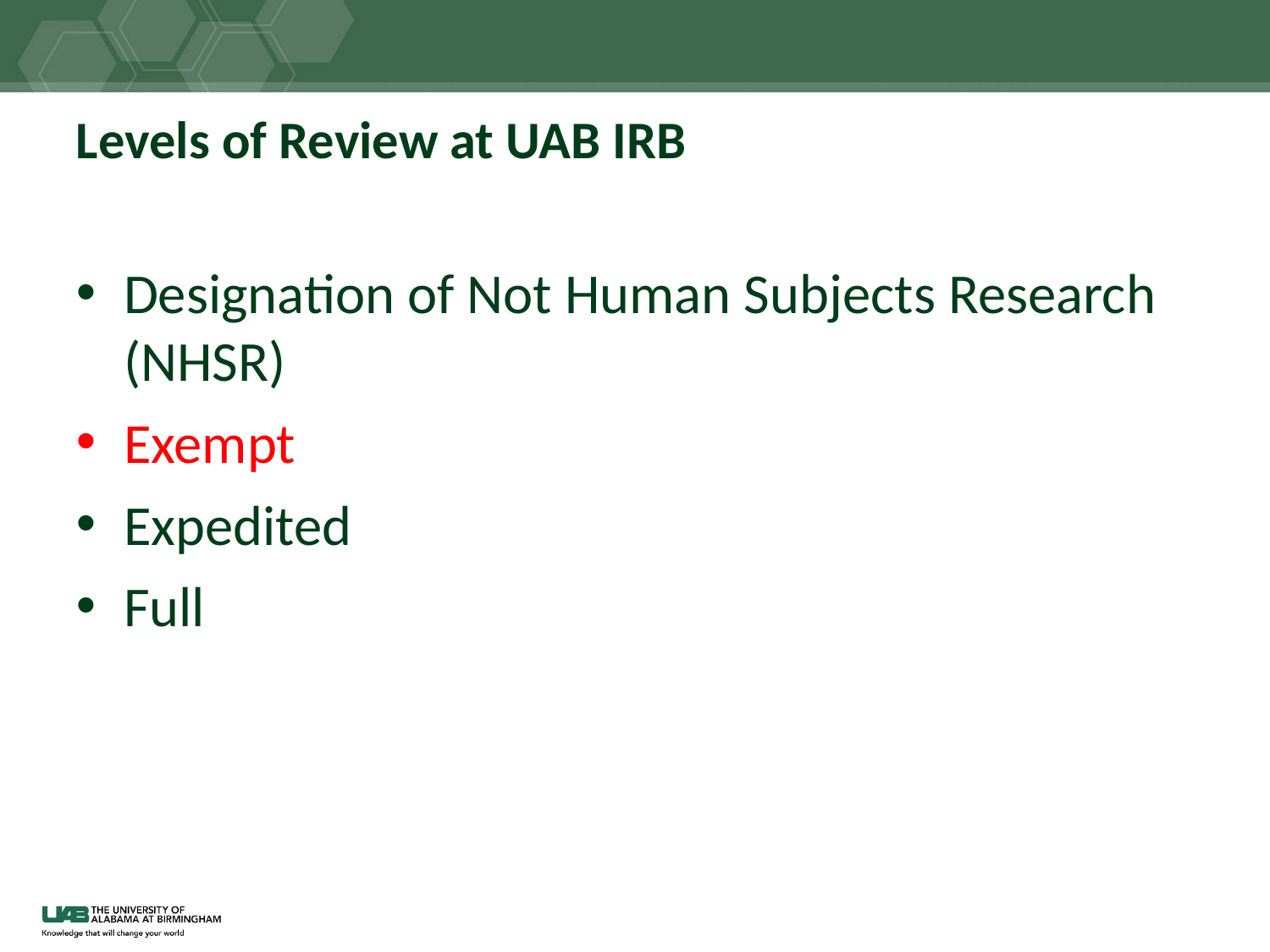

# Levels of Review at UAB IRB
Designation of Not Human Subjects Research (NHSR)
Exempt
Expedited
Full